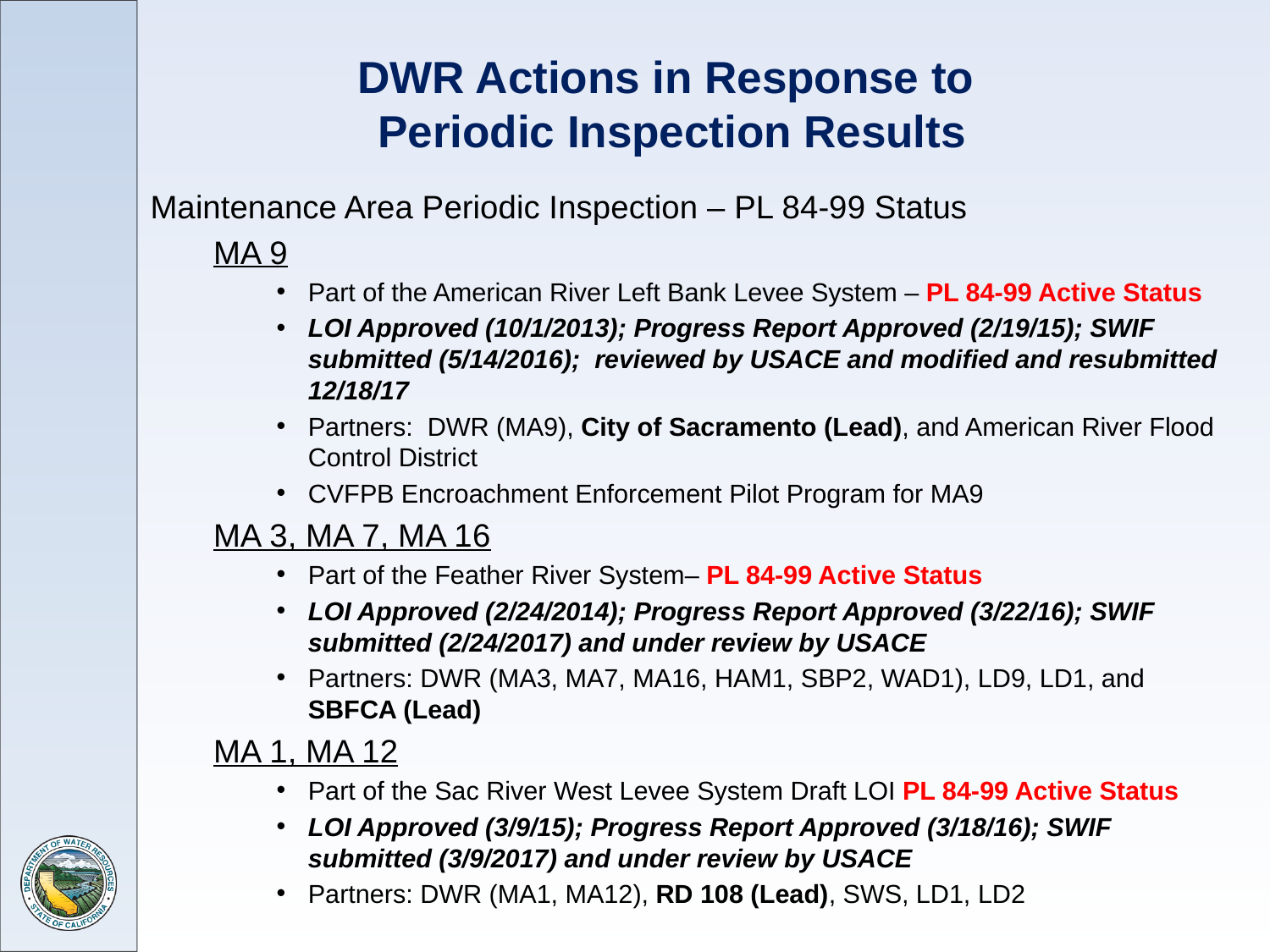

# DWR Actions in Response to Periodic Inspection Results
Maintenance Area Periodic Inspection – PL 84-99 Status
MA 9
Part of the American River Left Bank Levee System – PL 84-99 Active Status
LOI Approved (10/1/2013); Progress Report Approved (2/19/15); SWIF submitted (5/14/2016);  reviewed by USACE and modified and resubmitted 12/18/17
Partners:  DWR (MA9), City of Sacramento (Lead), and American River Flood Control District
CVFPB Encroachment Enforcement Pilot Program for MA9
MA 3, MA 7, MA 16
Part of the Feather River System– PL 84-99 Active Status
LOI Approved (2/24/2014); Progress Report Approved (3/22/16); SWIF submitted (2/24/2017) and under review by USACE
Partners: DWR (MA3, MA7, MA16, HAM1, SBP2, WAD1), LD9, LD1, and  SBFCA (Lead)
MA 1, MA 12
Part of the Sac River West Levee System Draft LOI PL 84-99 Active Status
LOI Approved (3/9/15); Progress Report Approved (3/18/16); SWIF submitted (3/9/2017) and under review by USACE
Partners: DWR (MA1, MA12), RD 108 (Lead), SWS, LD1, LD2